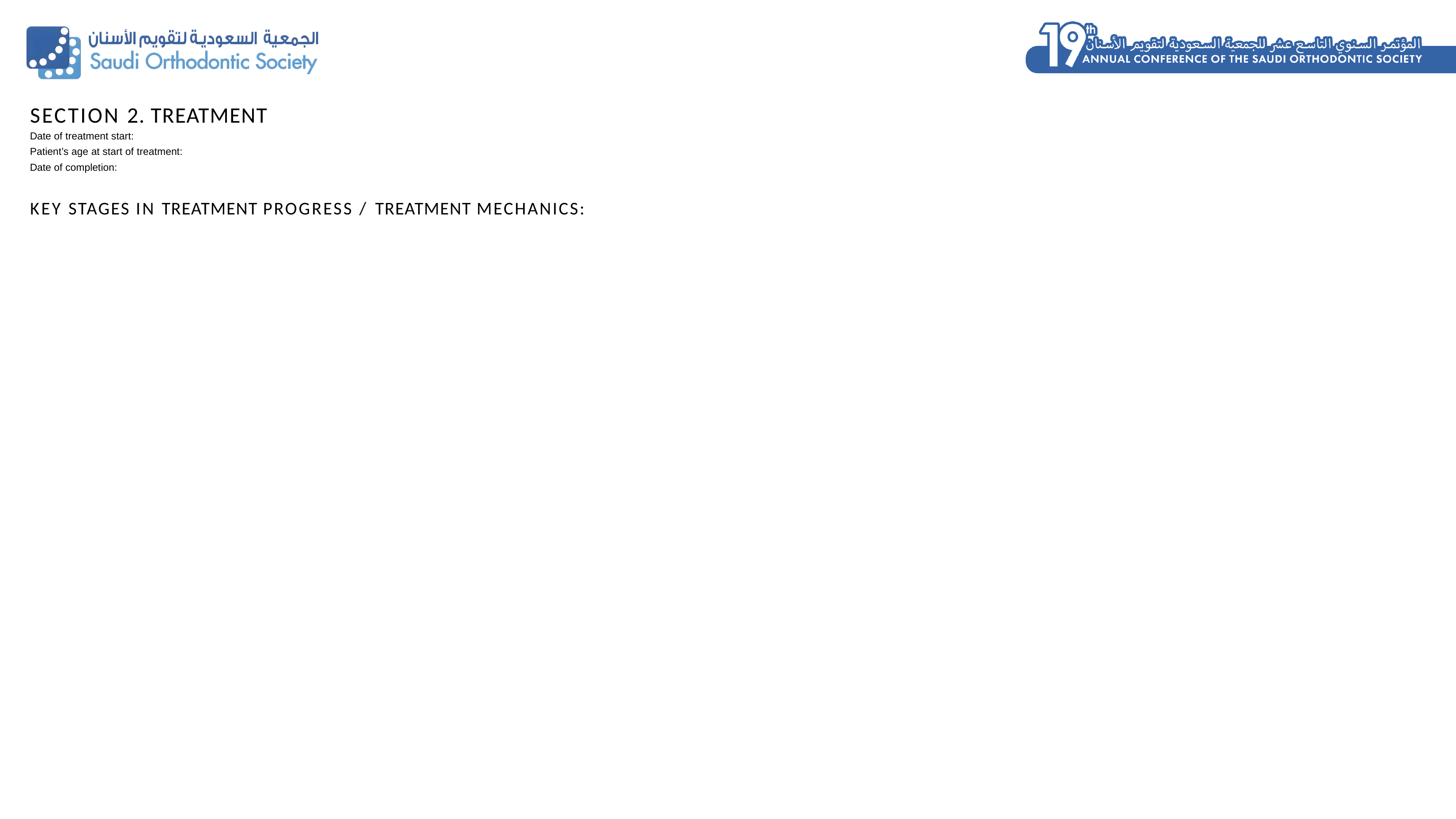

SECTION 2. TREATMENT
Date of treatment start:
Patient’s age at start of treatment:
Date of completion:

KEY STAGES IN TREATMENT PROGRESS / TREATMENT MECHANICS:
12